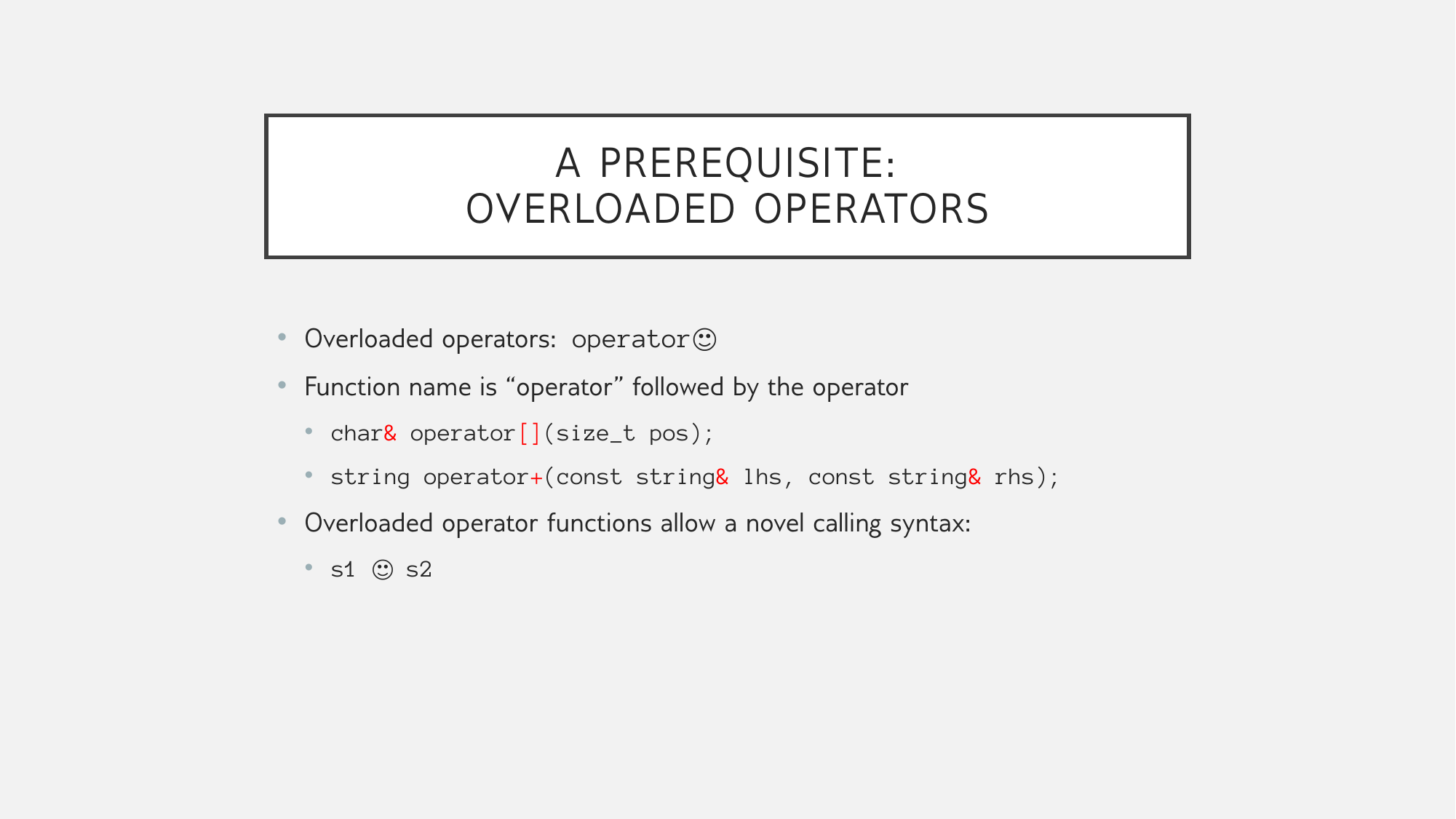

# A prerequisite: Overloaded Operators
Overloaded operators:  operator🙂
Function name is “operator” followed by the operator
char& operator[](size_t pos);
string operator+(const string& lhs, const string& rhs);
Overloaded operator functions allow a novel calling syntax:
s1 🙂 s2